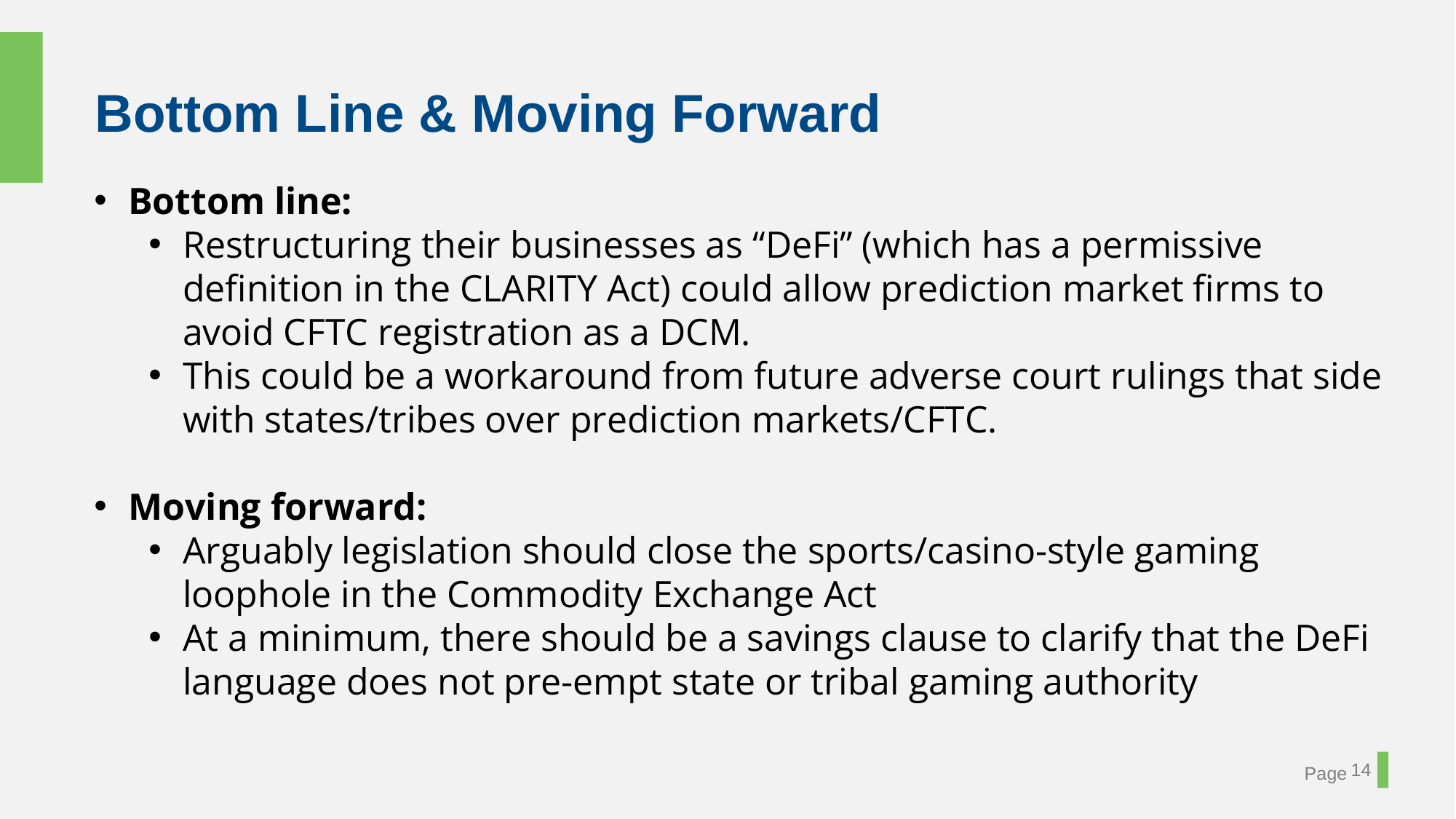

Bottom Line & Moving Forward
Bottom line:
Restructuring their businesses as “DeFi” (which has a permissive definition in the CLARITY Act) could allow prediction market firms to avoid CFTC registration as a DCM.
This could be a workaround from future adverse court rulings that side with states/tribes over prediction markets/CFTC.

Moving forward:
Arguably legislation should close the sports/casino-style gaming loophole in the Commodity Exchange Act
At a minimum, there should be a savings clause to clarify that the DeFi language does not pre-empt state or tribal gaming authority